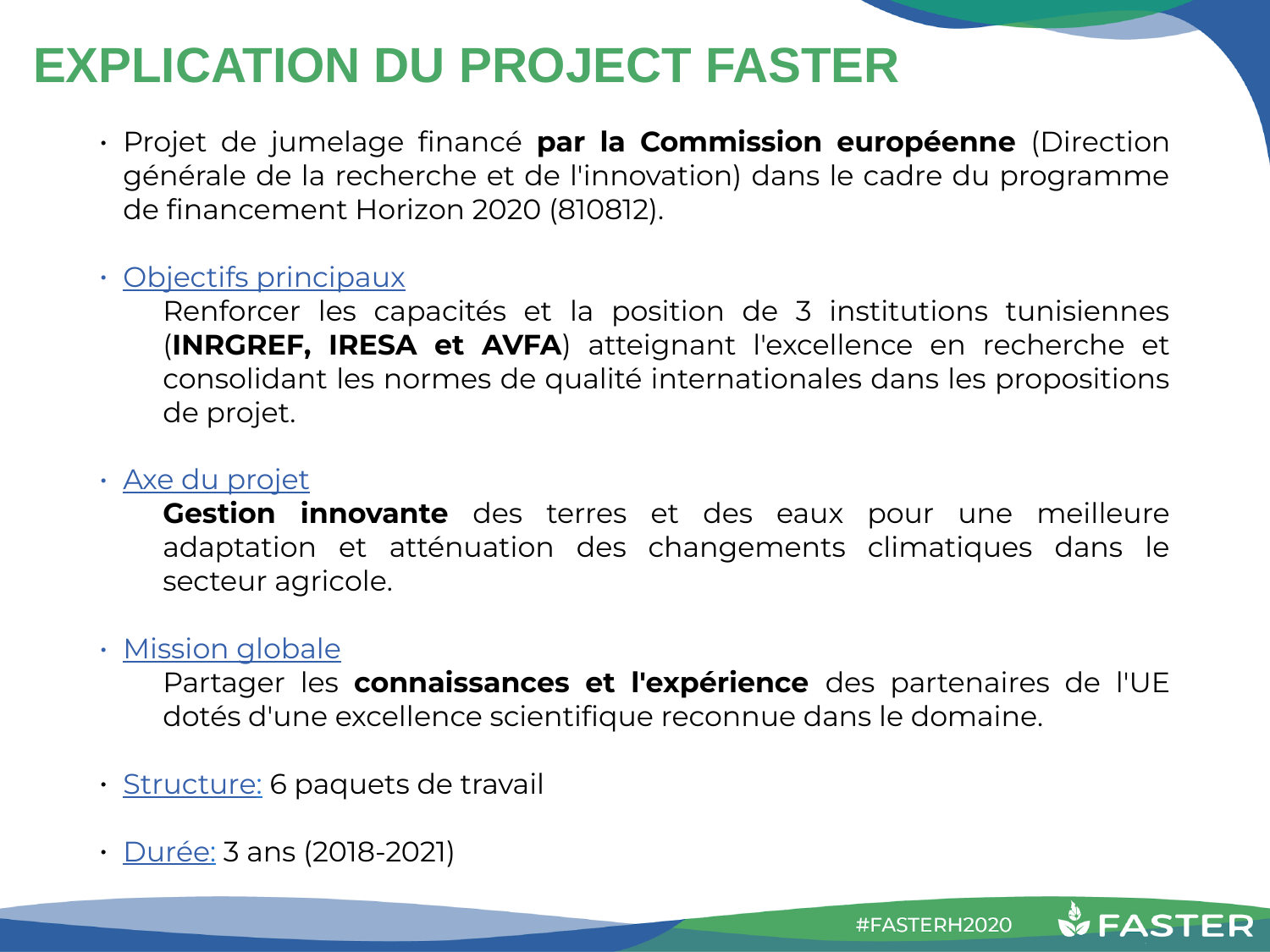

EXPLICATION DU PROJECT FASTER
Projet de jumelage financé par la Commission européenne (Direction générale de la recherche et de l'innovation) dans le cadre du programme de financement Horizon 2020 (810812).

Objectifs principaux
Renforcer les capacités et la position de 3 institutions tunisiennes (INRGREF, IRESA et AVFA) atteignant l'excellence en recherche et consolidant les normes de qualité internationales dans les propositions de projet.

Axe du projet
Gestion innovante des terres et des eaux pour une meilleure adaptation et atténuation des changements climatiques dans le secteur agricole.

Mission globale
Partager les connaissances et l'expérience des partenaires de l'UE dotés d'une excellence scientifique reconnue dans le domaine.

Structure: 6 paquets de travail

Durée: 3 ans (2018-2021)